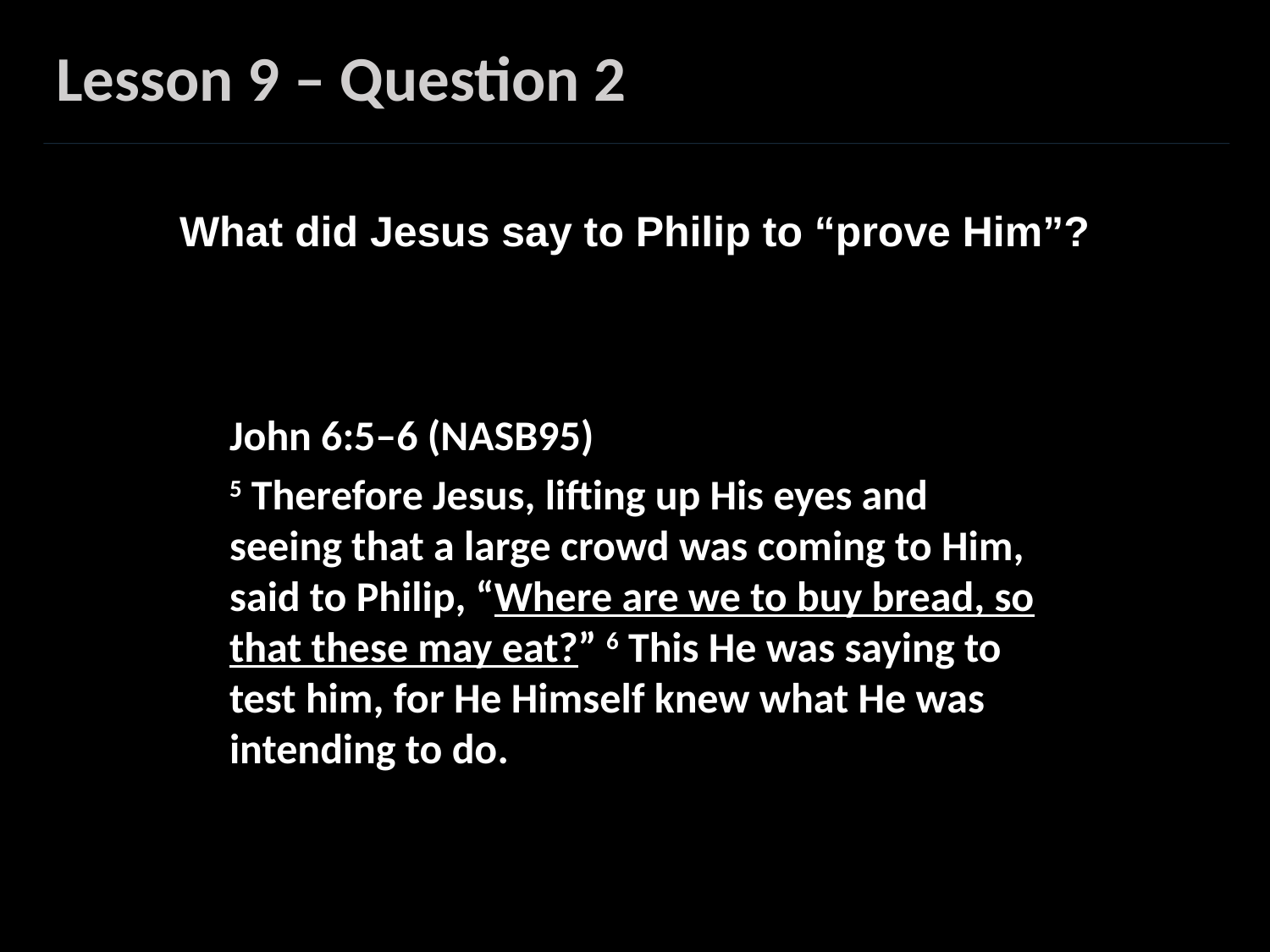

Lesson 9 – Question 2
What did Jesus say to Philip to “prove Him”?
John 6:5–6 (NASB95)
5 Therefore Jesus, lifting up His eyes and seeing that a large crowd was coming to Him, said to Philip, “Where are we to buy bread, so that these may eat?” 6 This He was saying to test him, for He Himself knew what He was intending to do.